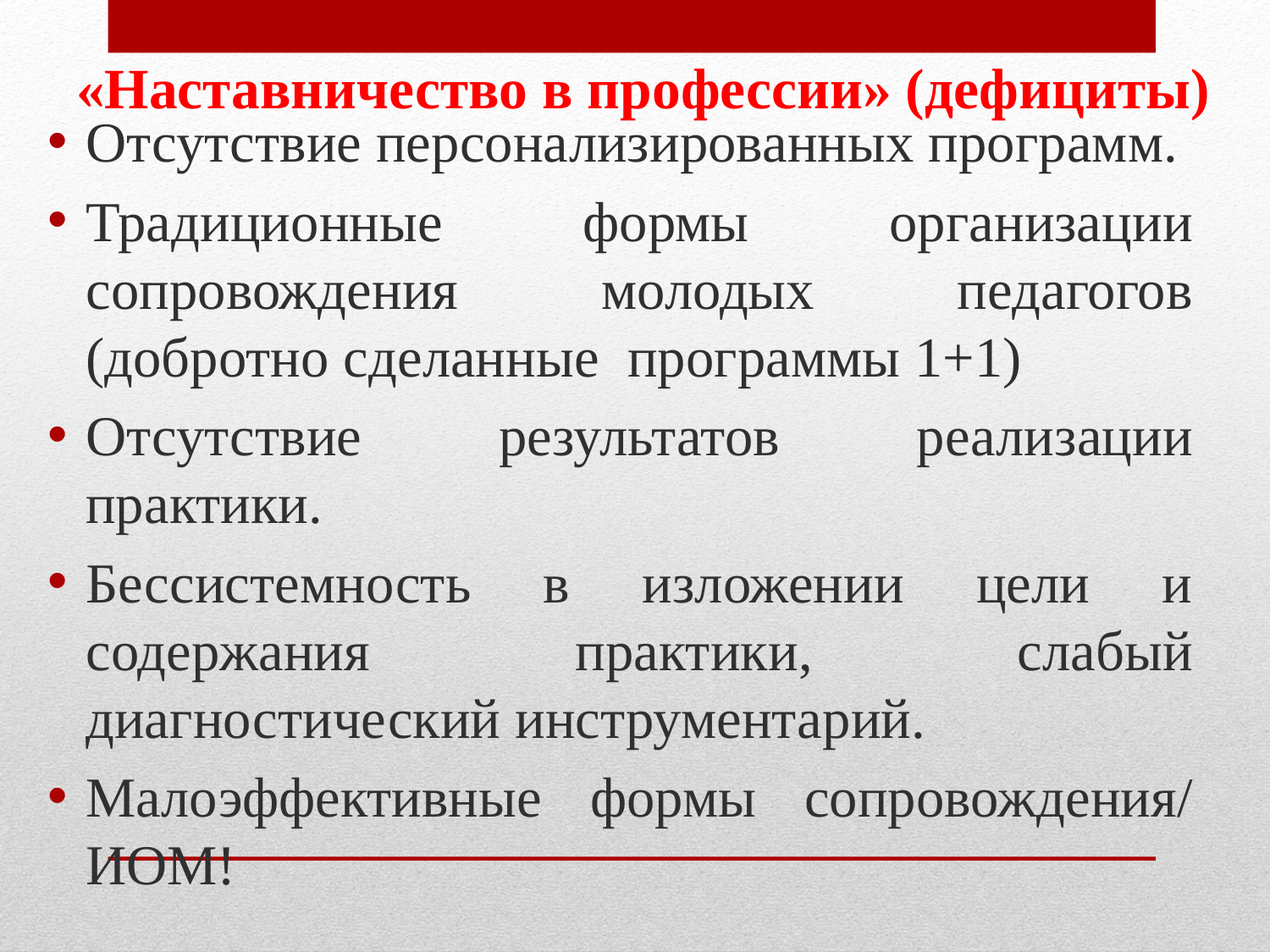

# «Наставничество в профессии» (дефициты)
Отсутствие персонализированных программ.
Традиционные формы организации сопровождения молодых педагогов (добротно сделанные  программы 1+1)
Отсутствие результатов реализации практики.
Бессистемность в изложении цели и содержания практики, слабый диагностический инструментарий.
Малоэффективные формы сопровождения/ ИОМ!